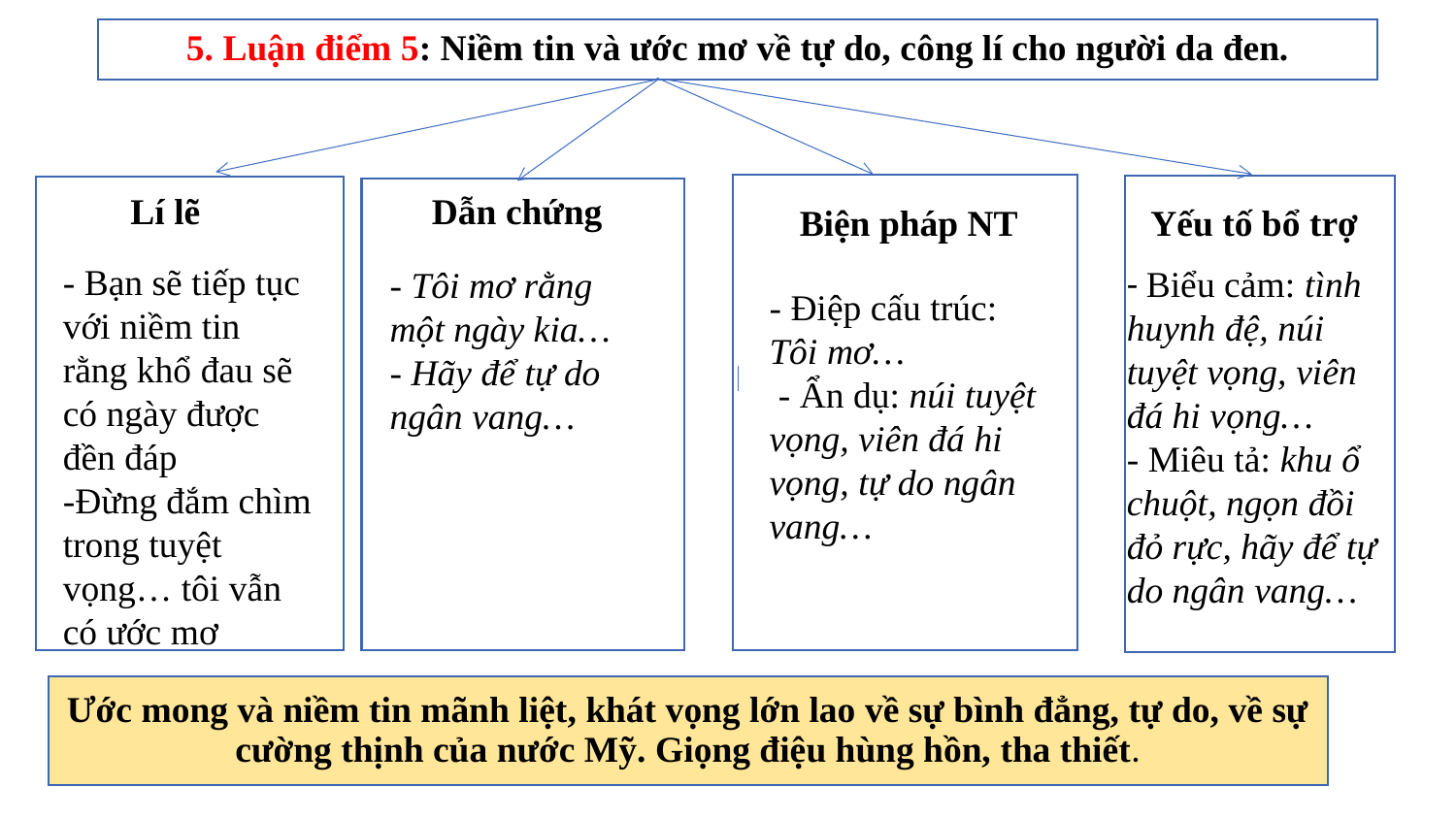

5. Luận điểm 5: Niềm tin và ước mơ về tự do, công lí cho người da đen.

- Biểu cảm: tình huynh đệ, núi tuyệt vọng, viên đá hi vọng…
- Miêu tả: khu ổ chuột, ngọn đồi đỏ rực, hãy để tự do ngân vang…
Lí lẽ
Dẫn chứng
Biện pháp NT
Yếu tố bổ trợ
- Bạn sẽ tiếp tục với niềm tin rằng khổ đau sẽ có ngày được đền đáp
-Đừng đắm chìm trong tuyệt vọng… tôi vẫn có ước mơ
- Tôi mơ rằng một ngày kia…
- Hãy để tự do ngân vang…
- Điệp cấu trúc: Tôi mơ…
 - Ẩn dụ: núi tuyệt vọng, viên đá hi vọng, tự do ngân vang…
Ước mong và niềm tin mãnh liệt, khát vọng lớn lao về sự bình đẳng, tự do, về sự cường thịnh của nước Mỹ. Giọng điệu hùng hồn, tha thiết.